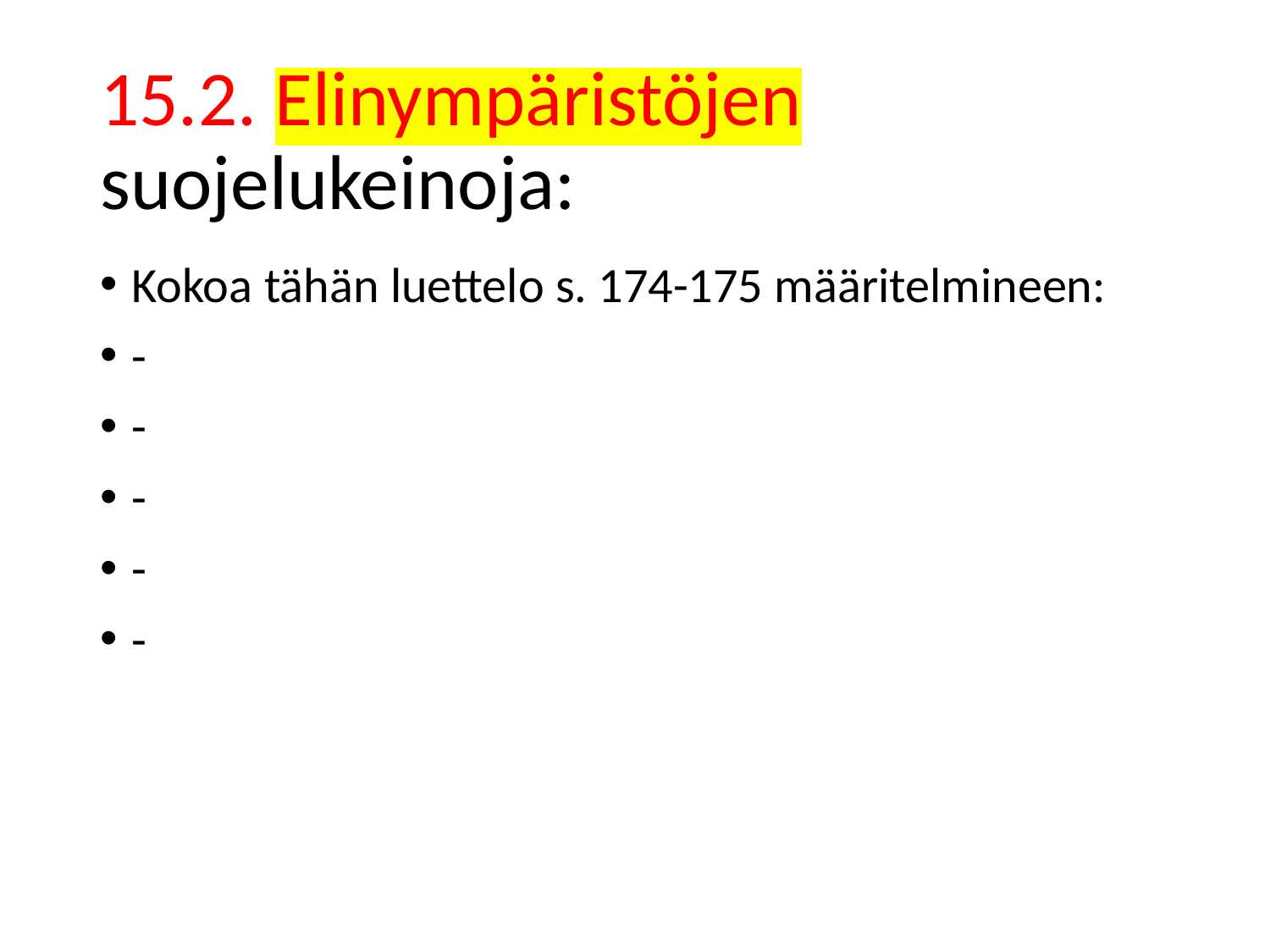

# 15.2. Elinympäristöjen suojelukeinoja:
Kokoa tähän luettelo s. 174-175 määritelmineen:
-
-
-
-
-